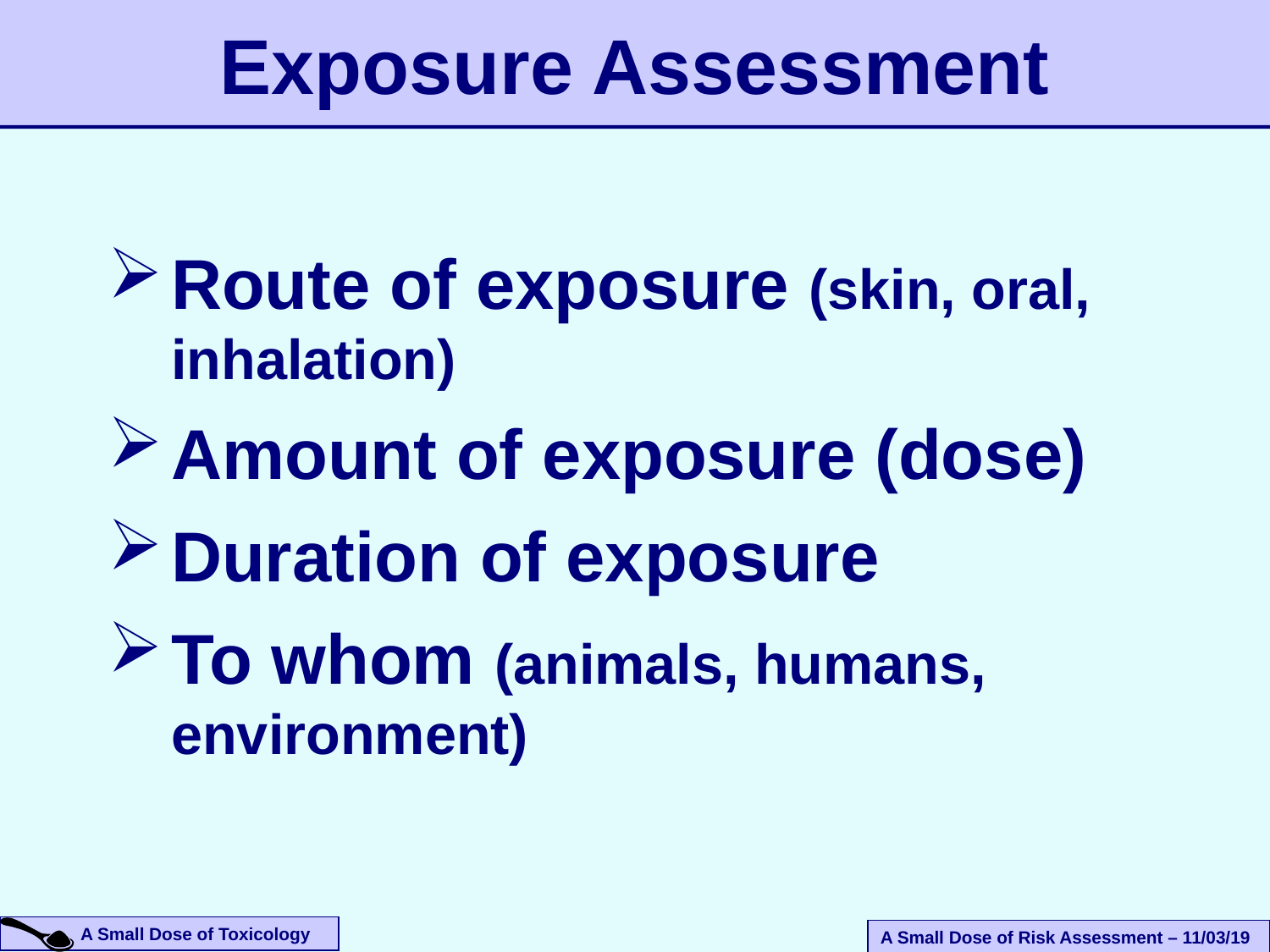

# Exposure Assessment
Route of exposure (skin, oral, inhalation)
Amount of exposure (dose)
Duration of exposure
To whom (animals, humans, environment)